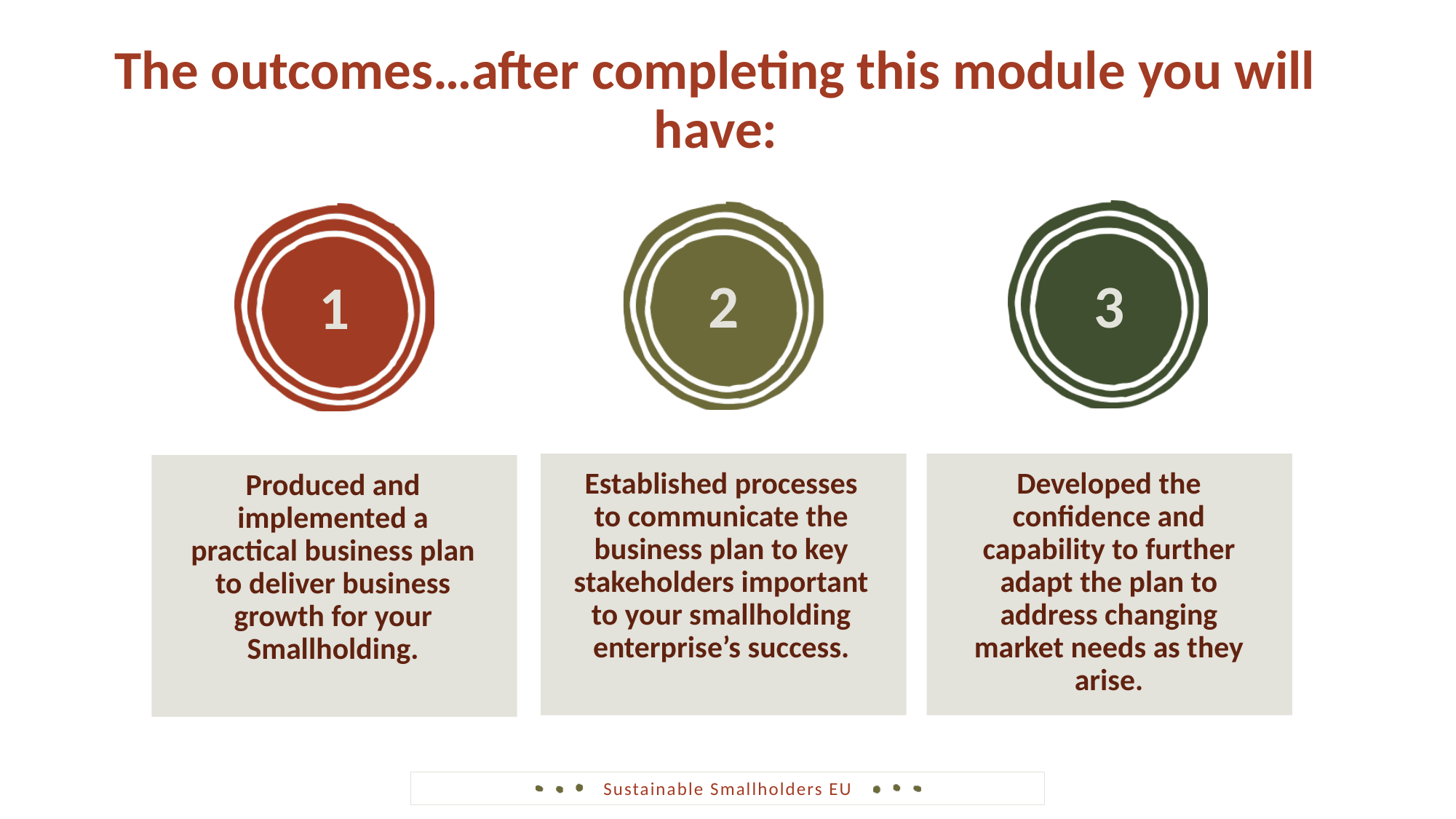

The outcomes…after completing this module you will have:
2
3
1
Established processes to communicate the business plan to key stakeholders important to your smallholding enterprise’s success.
Developed the confidence and capability to further adapt the plan to address changing market needs as they arise.
Produced and implemented a practical business plan to deliver business growth for your Smallholding.